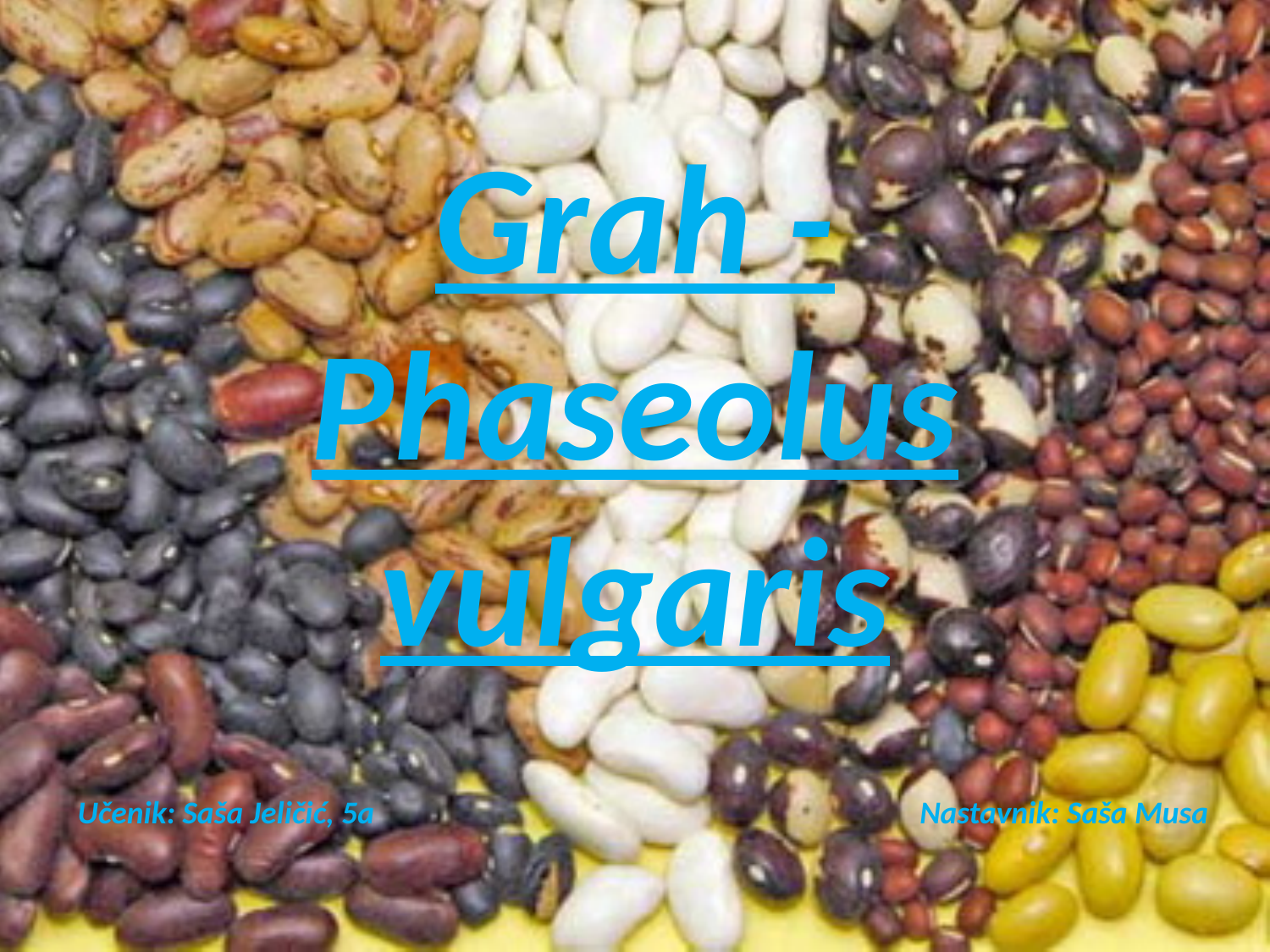

# Grah - Phaseolus vulgaris
Učenik: Saša Jeličić, 5a                                                                            Nastavnik: Saša Musa